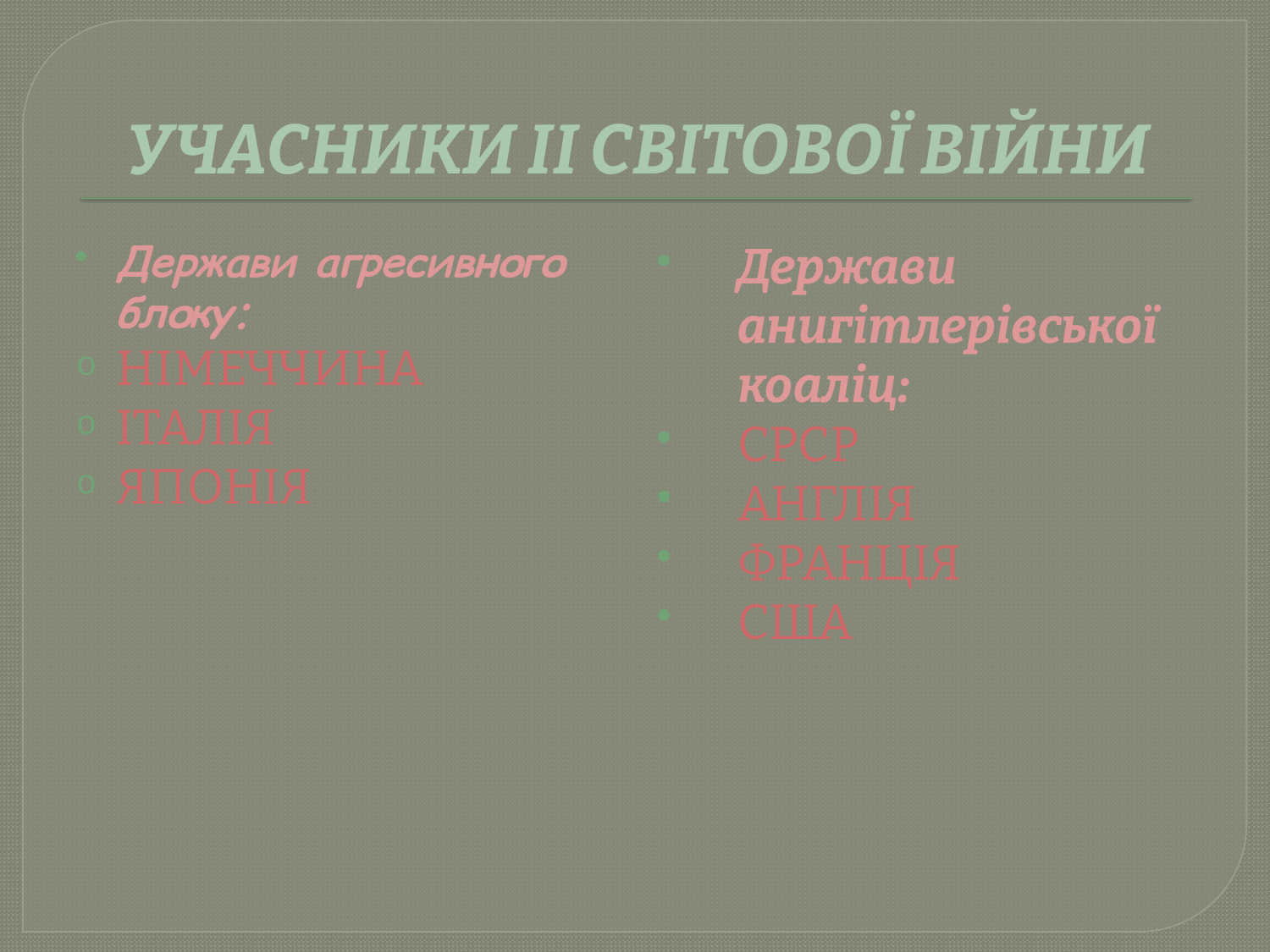

# УЧАСНИКИ ІІ СВІТОВОЇ ВІЙНИ
Держави агресивного блоку:
НІМЕЧЧИНА
ІТАЛІЯ
ЯПОНІЯ

Держави анигітлерівської коаліц:
СРСР
АНГЛІЯ
ФРАНЦІЯ
США